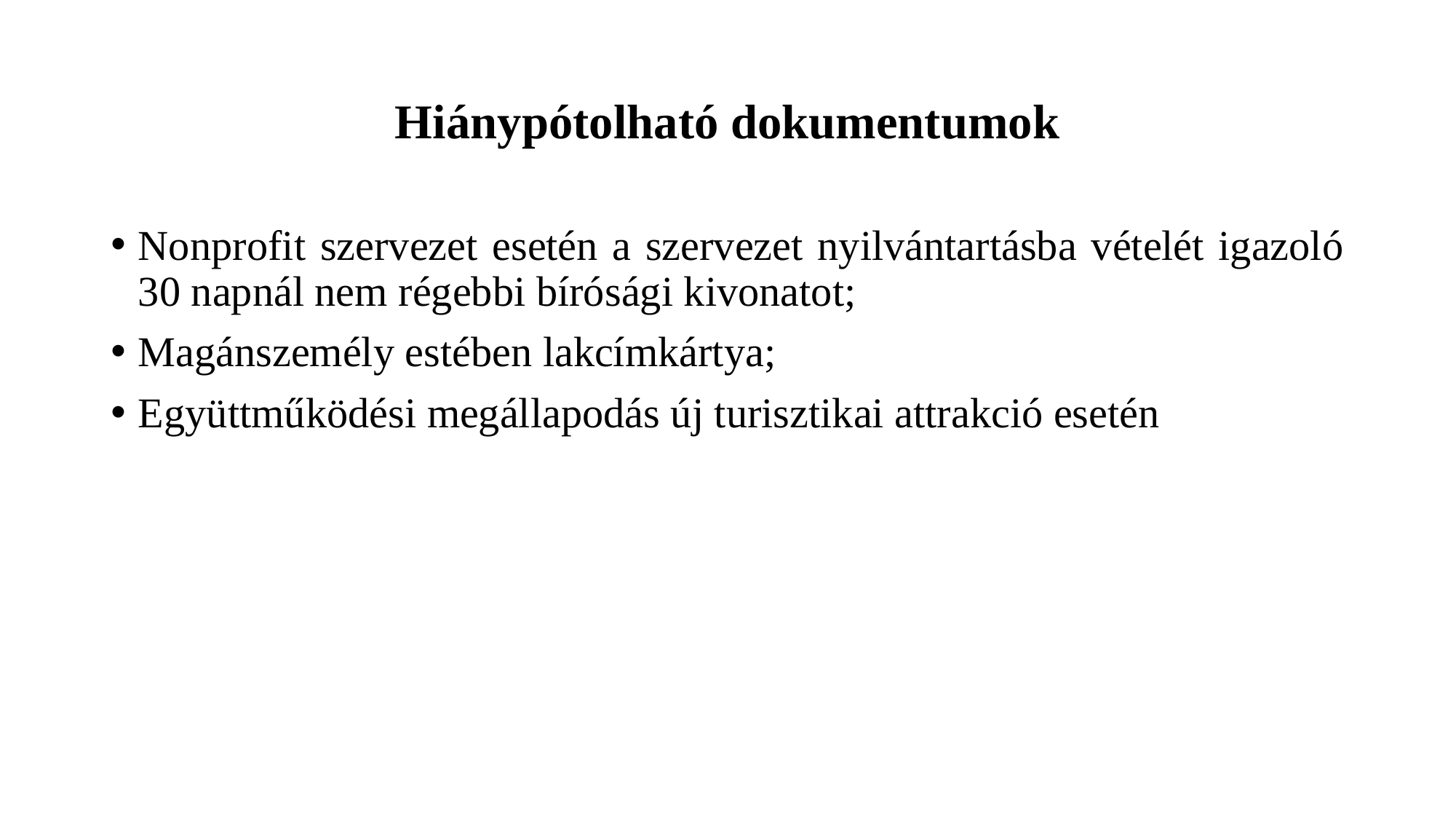

# Hiánypótolható dokumentumok
Nonprofit szervezet esetén a szervezet nyilvántartásba vételét igazoló 30 napnál nem régebbi bírósági kivonatot;
Magánszemély estében lakcímkártya;
Együttműködési megállapodás új turisztikai attrakció esetén